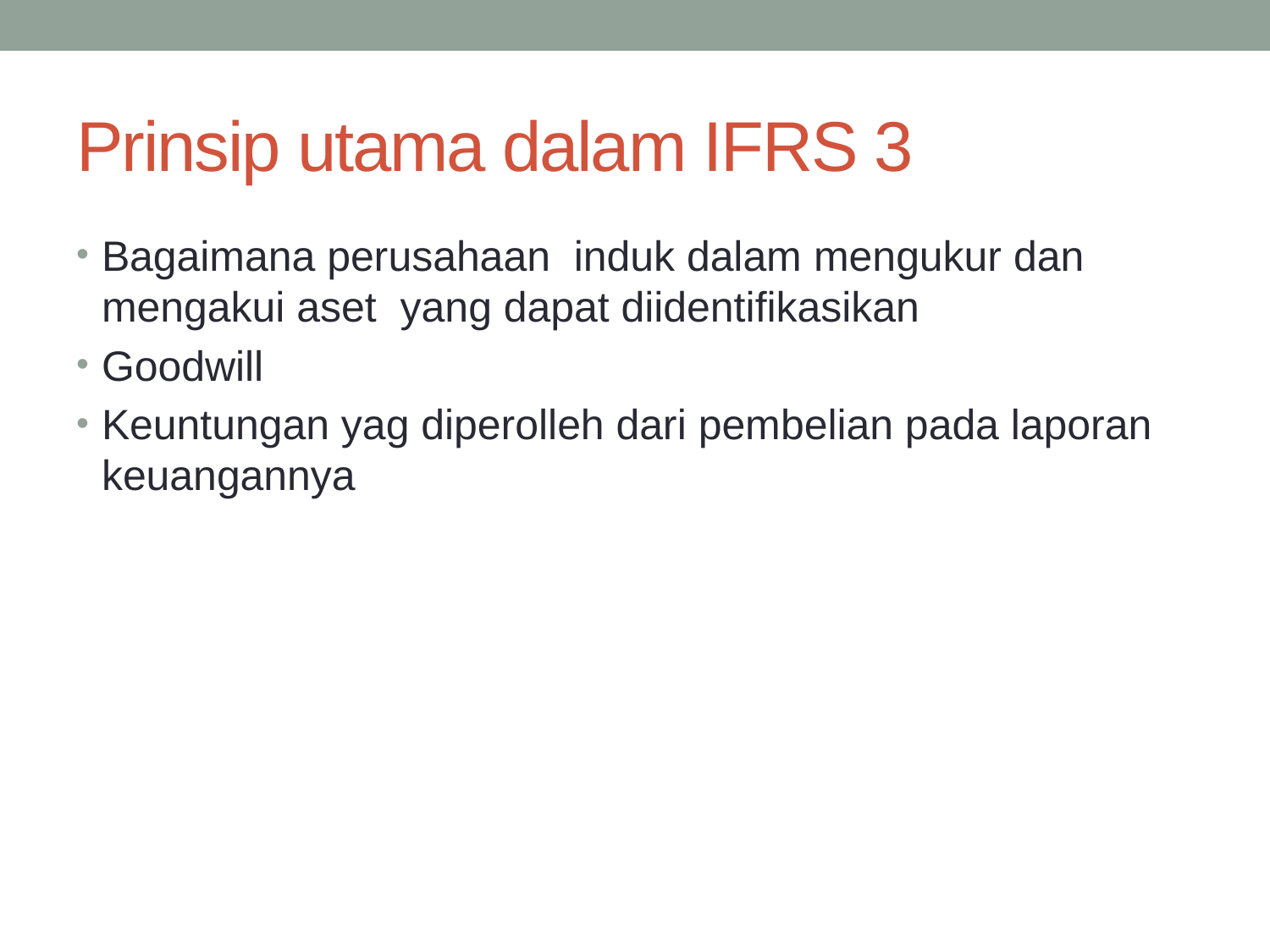

# Prinsip utama dalam IFRS 3
Bagaimana perusahaan  induk dalam mengukur dan mengakui aset  yang dapat diidentifikasikan
Goodwill
Keuntungan yag diperolleh dari pembelian pada laporan keuangannya